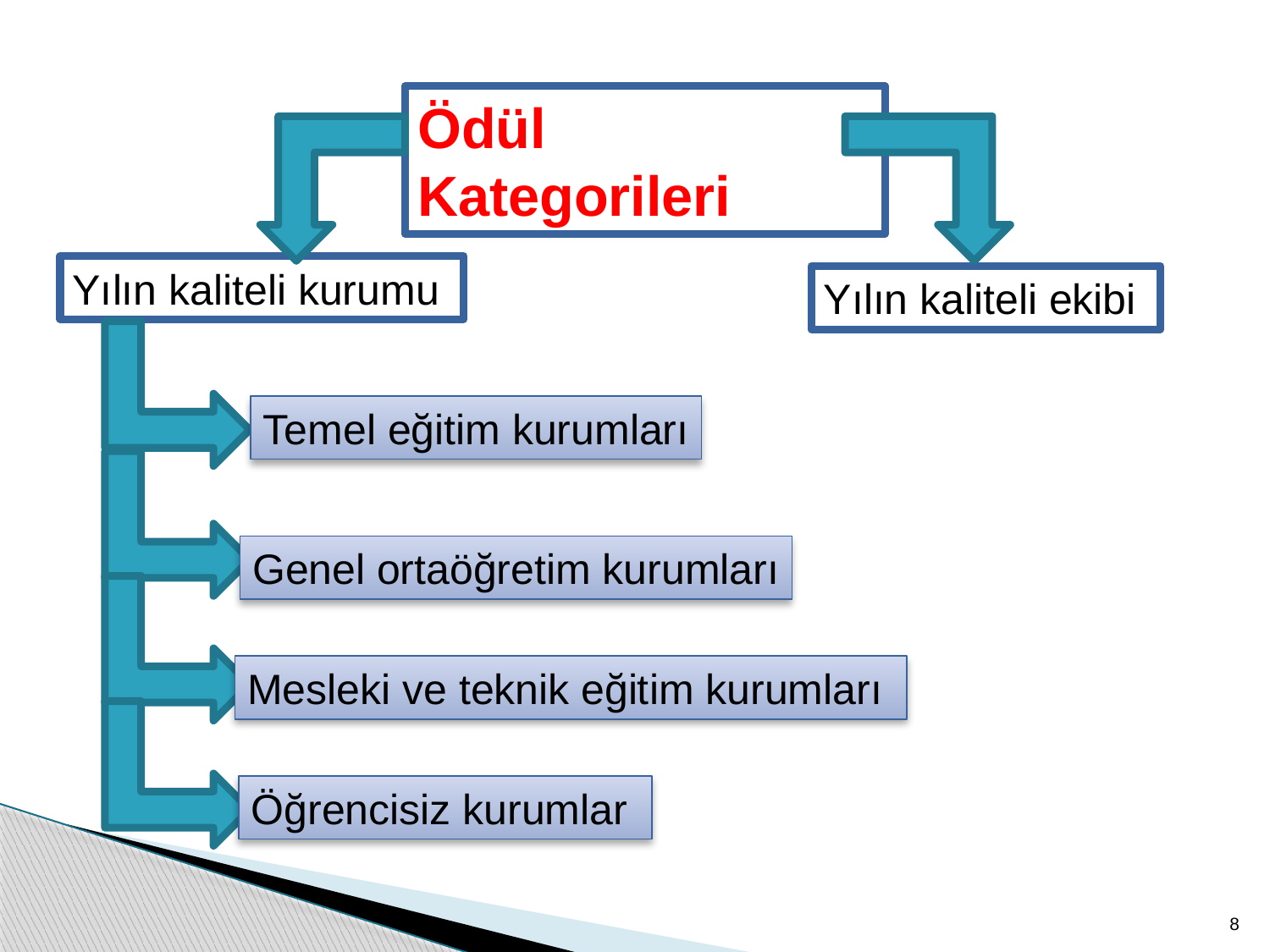

Ödül Kategorileri

Yılın kaliteli kurumu
Yılın kaliteli ekibi

Temel eğitim kurumları

Genel ortaöğretim kurumları

Mesleki ve teknik eğitim kurumları

Öğrencisiz kurumlar
8